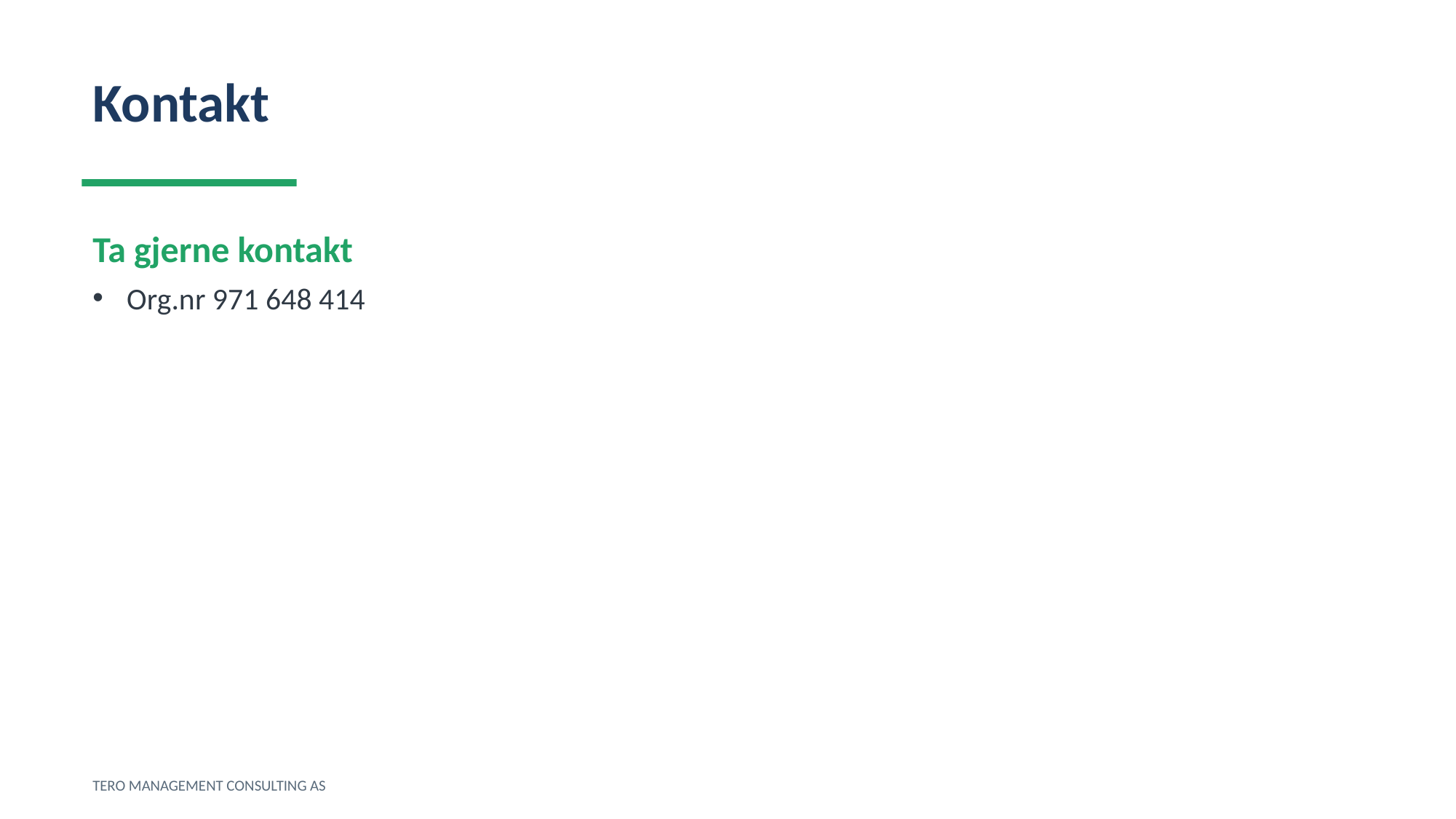

Kontakt

Ta gjerne kontakt
Org.nr 971 648 414
TERO MANAGEMENT CONSULTING AS